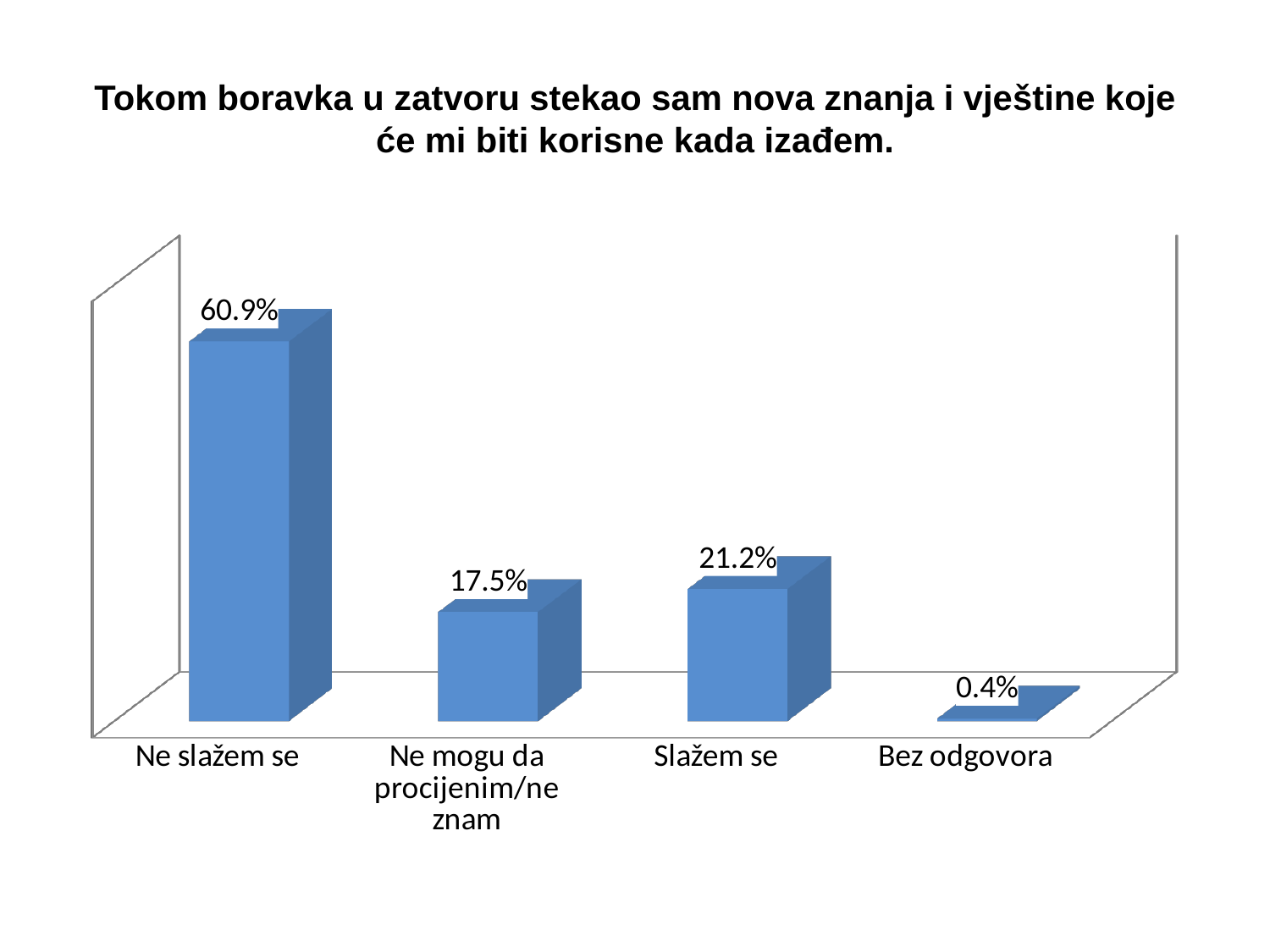

# Tokom boravka u zatvoru stekao sam nova znanja i vještine koje će mi biti korisne kada izađem.

[unsupported chart]